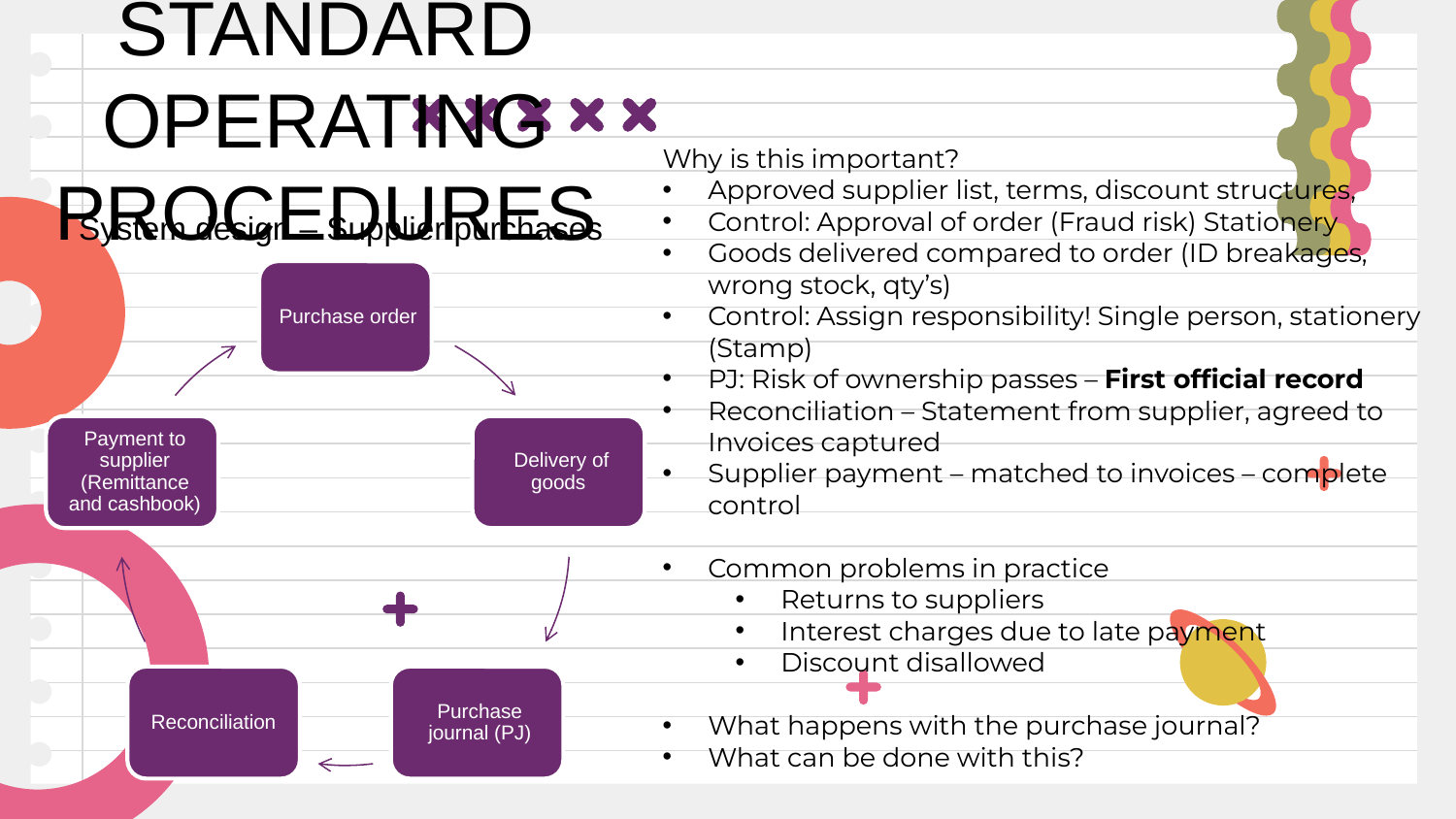

# STANDARD OPERATING PROCEDURES
Why is this important?
Approved supplier list, terms, discount structures,
Control: Approval of order (Fraud risk) Stationery
Goods delivered compared to order (ID breakages, wrong stock, qty’s)
Control: Assign responsibility! Single person, stationery (Stamp)
PJ: Risk of ownership passes – First official record
Reconciliation – Statement from supplier, agreed to Invoices captured
Supplier payment – matched to invoices – complete control

Common problems in practice
Returns to suppliers
Interest charges due to late payment
Discount disallowed

What happens with the purchase journal?
What can be done with this?
System design – Supplier purchases

Purchase order
Delivery of goods
Purchase journal (PJ)
Reconciliation
Payment to supplier (Remittance and cashbook)